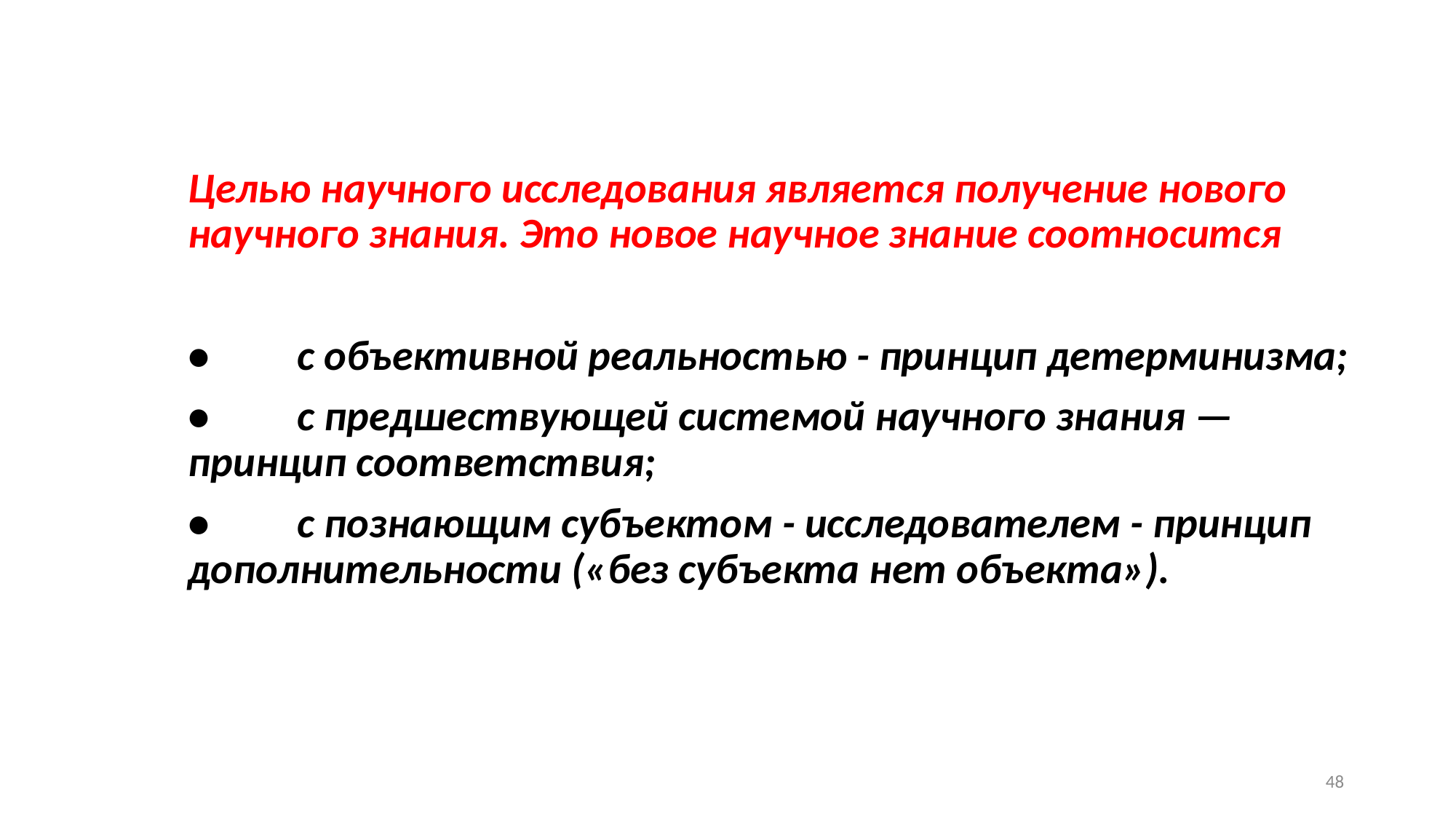

Целью научного исследования является получение нового научного знания. Это новое научное знание соотносится

•	с объективной реальностью - принцип детерминизма;
•	с предшествующей системой научного знания — принцип соответствия;
•	с познающим субъектом - исследователем - принцип дополнительности («без субъекта нет объекта»).

48